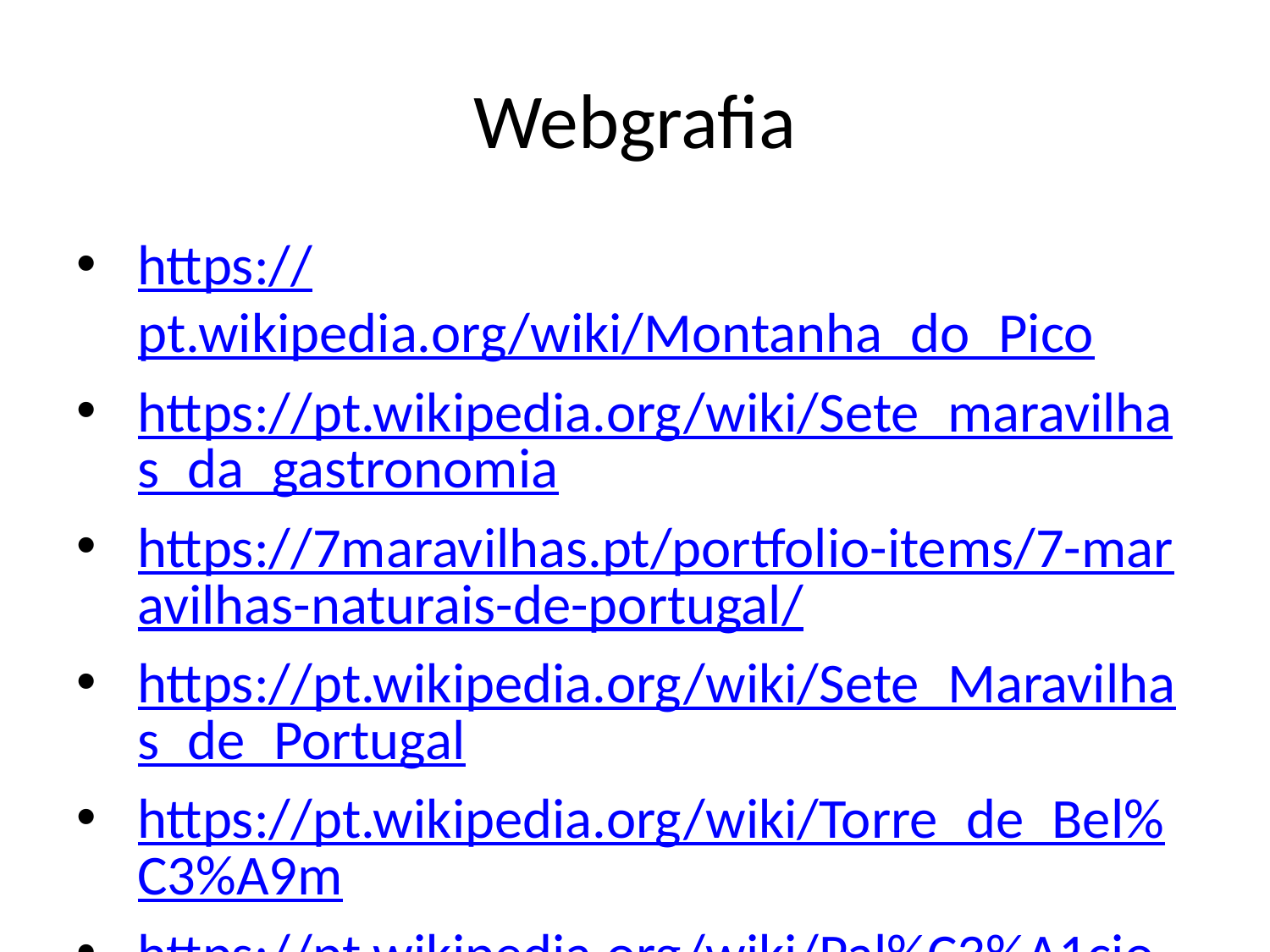

# Webgrafia
https://pt.wikipedia.org/wiki/Montanha_do_Pico
https://pt.wikipedia.org/wiki/Sete_maravilhas_da_gastronomia
https://7maravilhas.pt/portfolio-items/7-maravilhas-naturais-de-portugal/
https://pt.wikipedia.org/wiki/Sete_Maravilhas_de_Portugal
https://pt.wikipedia.org/wiki/Torre_de_Bel%C3%A9m
https://pt.wikipedia.org/wiki/Pal%C3%A1cio_Nacional_da_Pena
http://www.mosteirobatalha.gov.pt/pt/index.php?s=white&pid=172